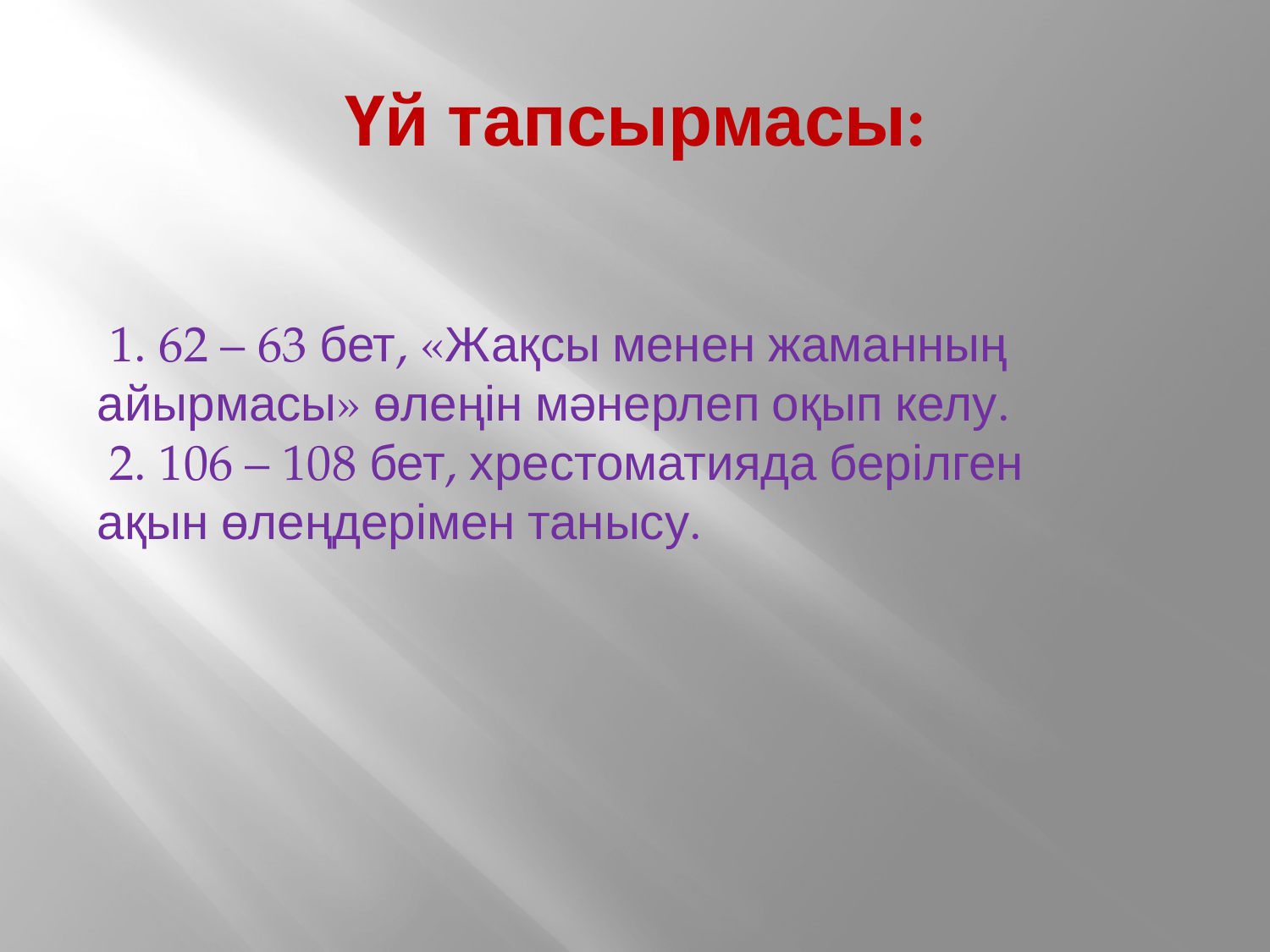

# Үй тапсырмасы:
 1. 62 – 63 бет, «Жақсы менен жаманның айырмасы» өлеңін мәнерлеп оқып келу.
 2. 106 – 108 бет, хрестоматияда берілген ақын өлеңдерімен танысу.